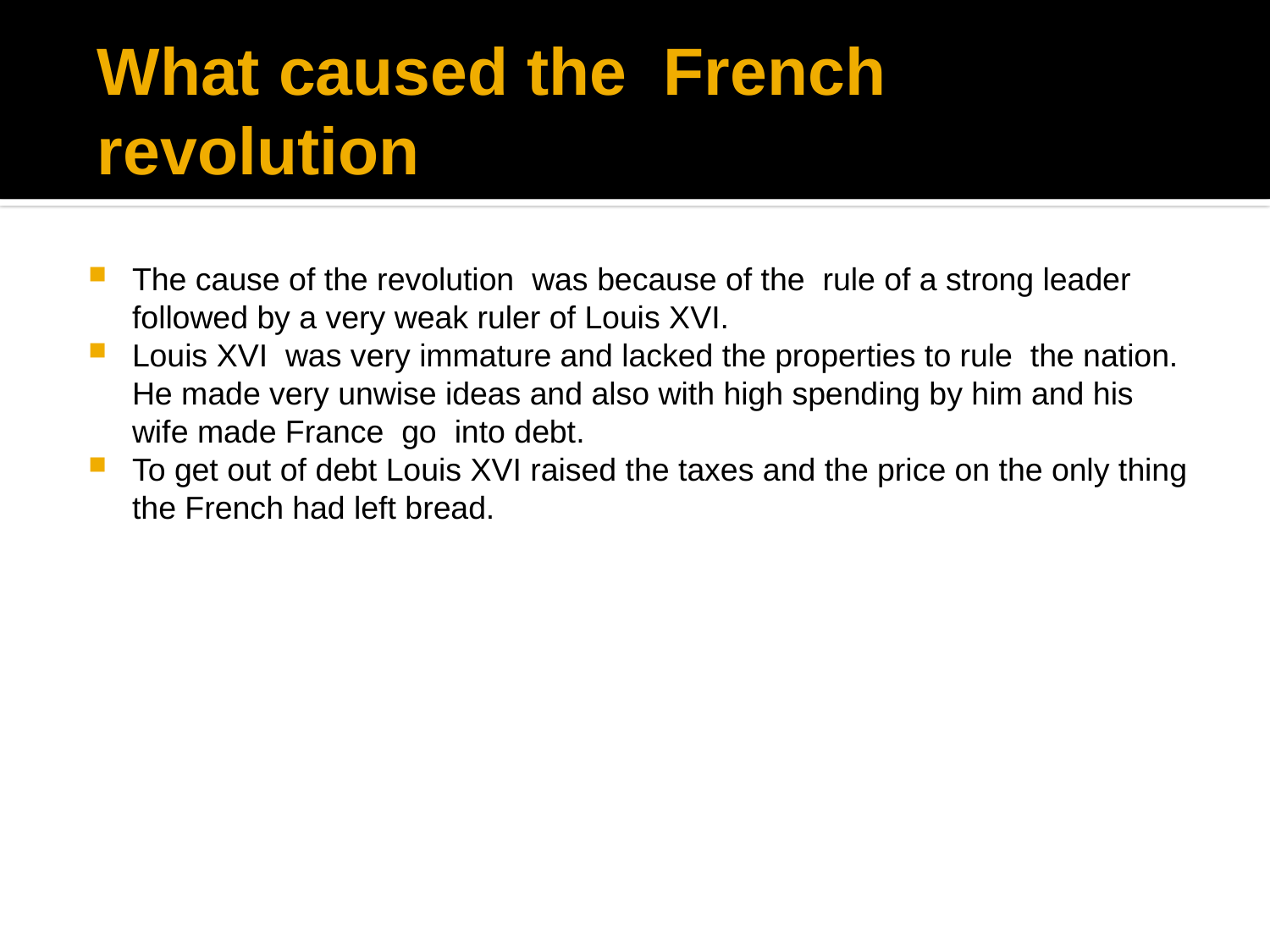

# What caused the  French revolution
The cause of the revolution  was because of the  rule of a strong leader followed by a very weak ruler of Louis XVI.
Louis XVI  was very immature and lacked the properties to rule  the nation. He made very unwise ideas and also with high spending by him and his wife made France  go  into debt.
To get out of debt Louis XVI raised the taxes and the price on the only thing the French had left bread.